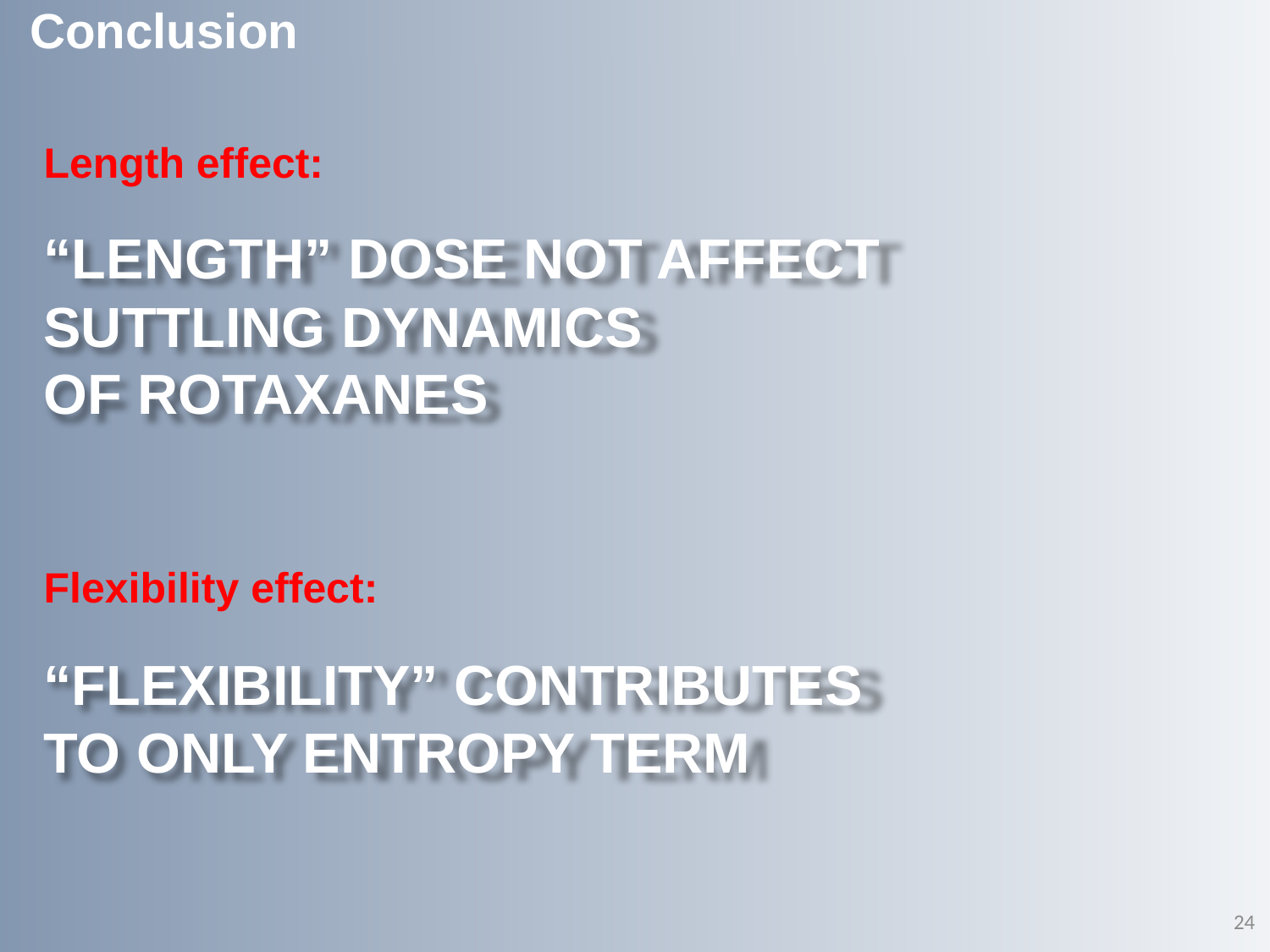

Conclusion
Length effect:
“LENGTH” DOSE NOT AFFECT
SUTTLING DYNAMICS
OF ROTAXANES
Flexibility effect:
“FLEXIBILITY” CONTRIBUTES
TO ONLY ENTROPY TERM
24